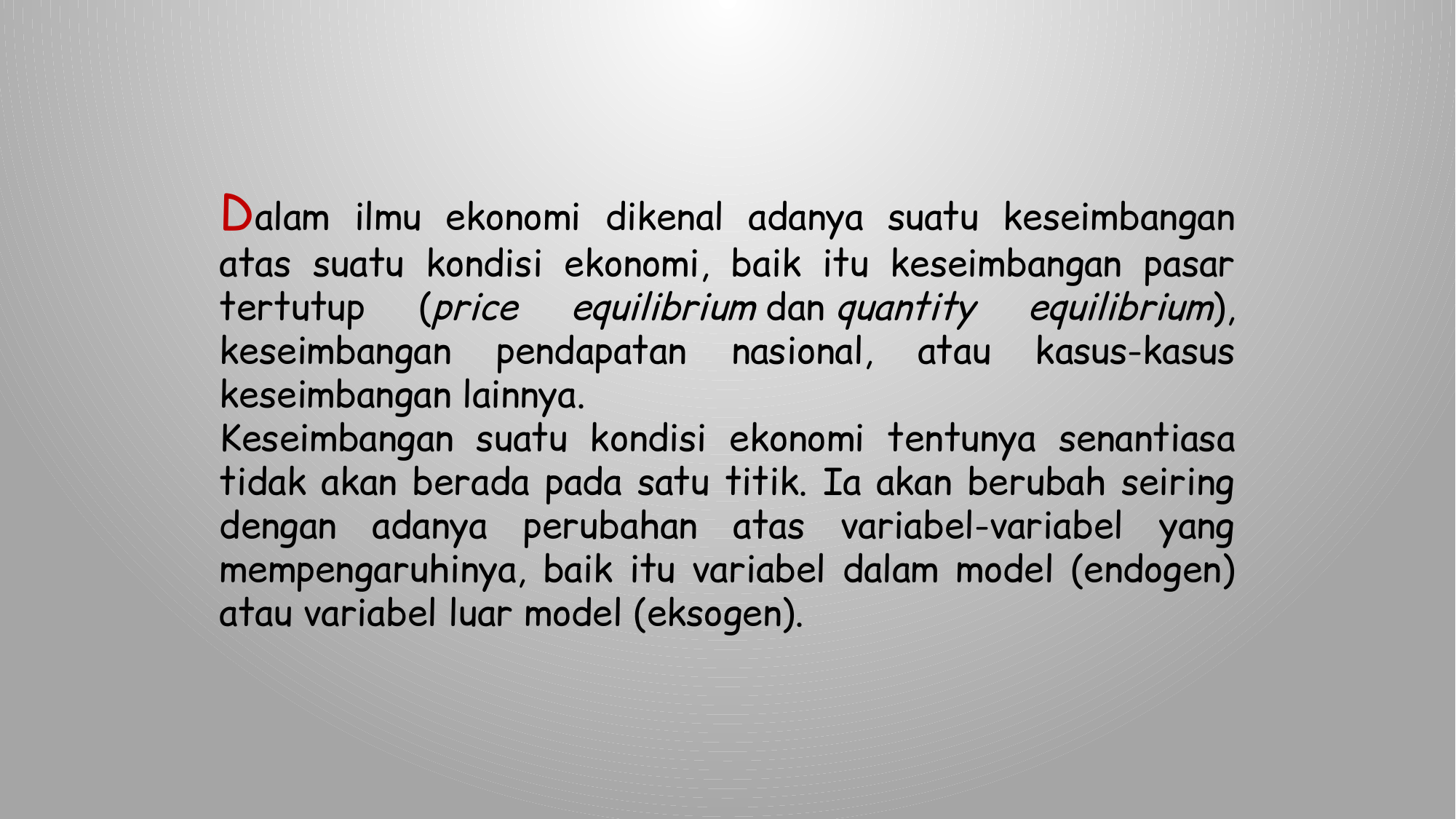

Dalam ilmu ekonomi dikenal adanya suatu keseimbangan atas suatu kondisi ekonomi, baik itu keseimbangan pasar tertutup (price equilibrium dan quantity equilibrium), keseimbangan pendapatan nasional, atau kasus-kasus keseimbangan lainnya.
Keseimbangan suatu kondisi ekonomi tentunya senantiasa tidak akan berada pada satu titik. Ia akan berubah seiring dengan adanya perubahan atas variabel-variabel yang mempengaruhinya, baik itu variabel dalam model (endogen) atau variabel luar model (eksogen).